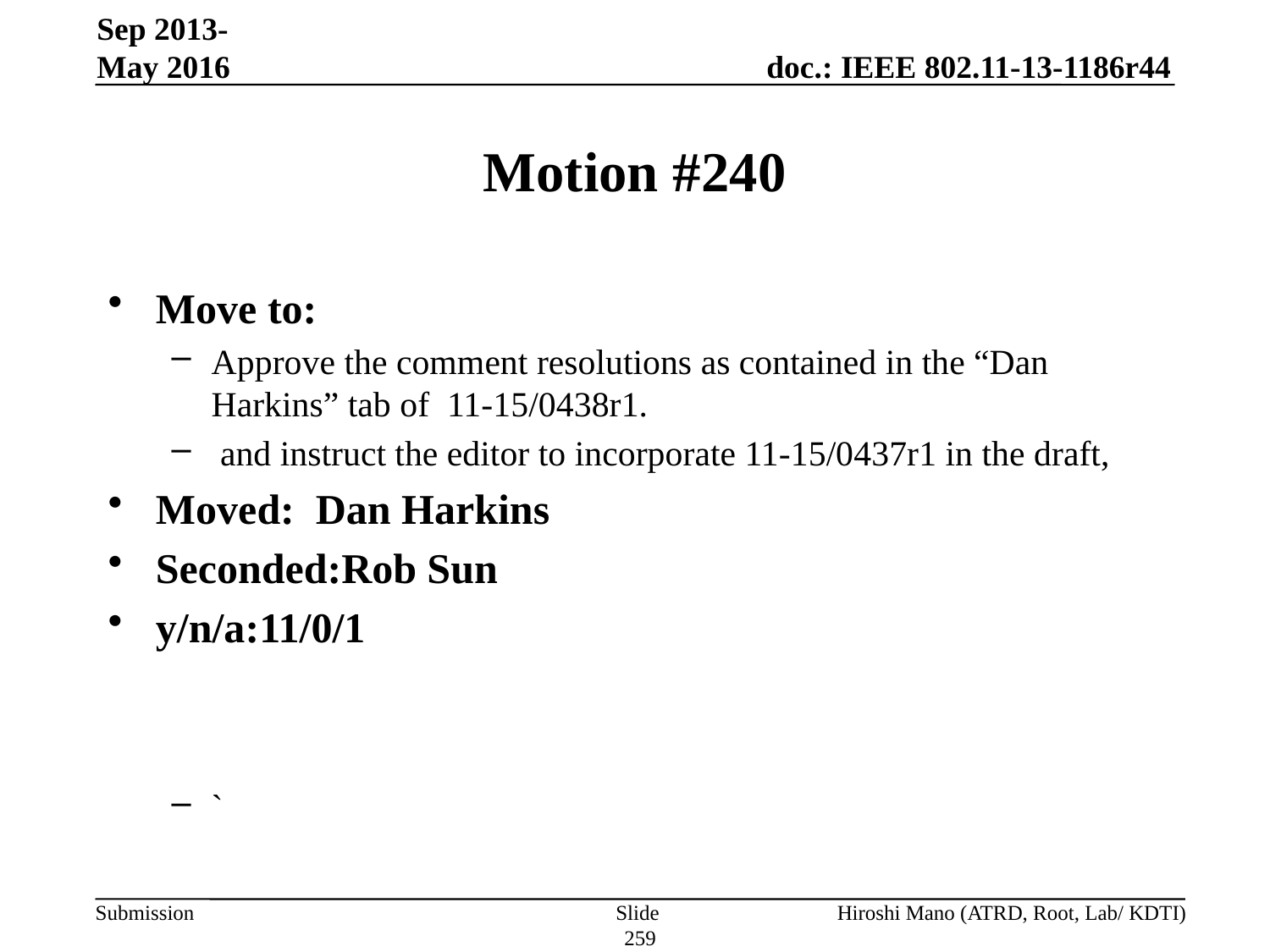

Sep 2013-May 2016
# Motion #240
Move to:
Approve the comment resolutions as contained in the “Dan Harkins” tab of  11-15/0438r1.
 and instruct the editor to incorporate 11-15/0437r1 in the draft,
Moved:  Dan Harkins
Seconded:Rob Sun
y/n/a:11/0/1

`

Slide 259
Hiroshi Mano (ATRD, Root, Lab/ KDTI)